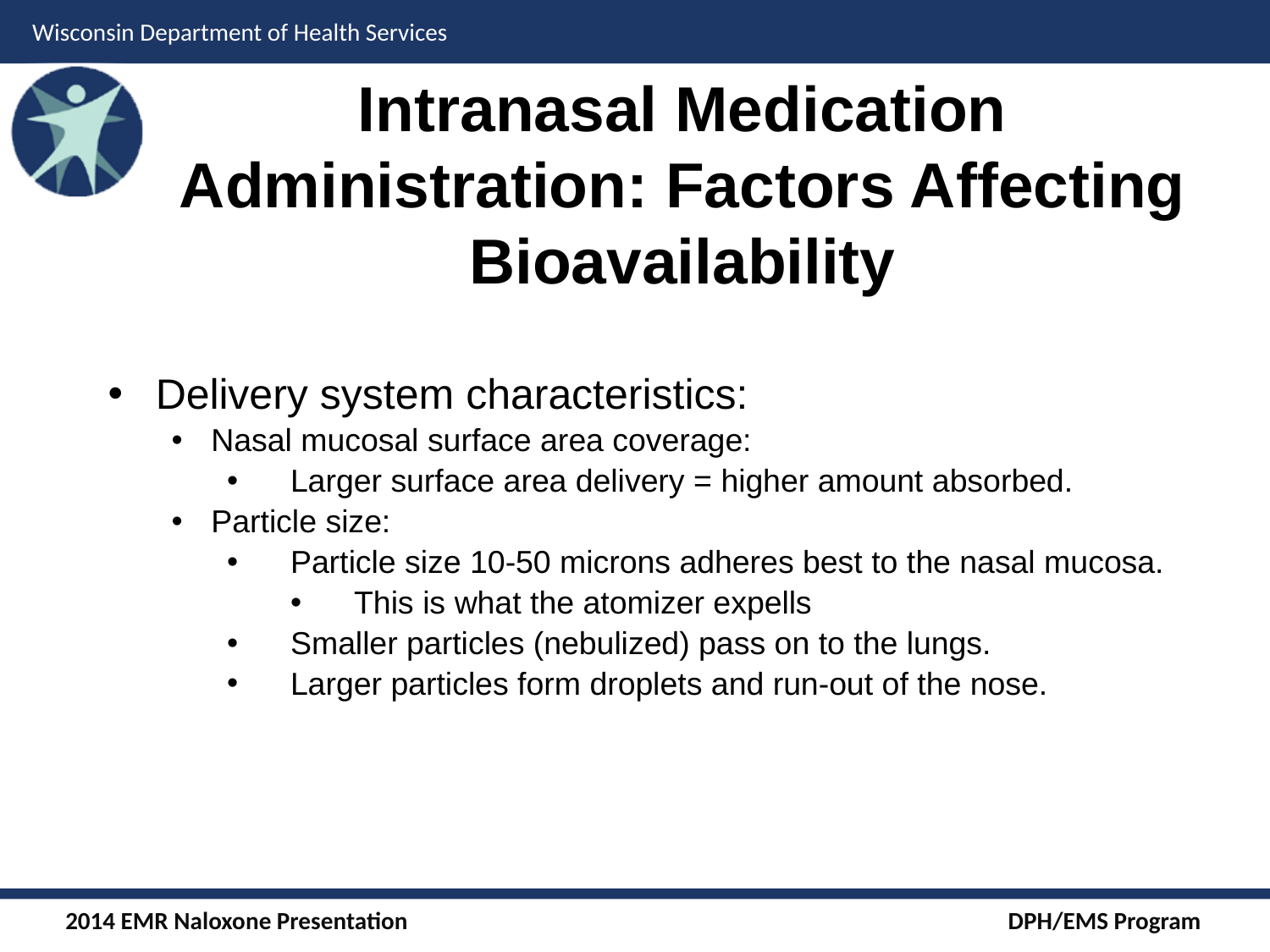

# Intranasal Medication Administration: Factors Affecting Bioavailability

Delivery system characteristics:
Nasal mucosal surface area coverage:
Larger surface area delivery = higher amount absorbed.
Particle size:
Particle size 10-50 microns adheres best to the nasal mucosa.
This is what the atomizer expells
Smaller particles (nebulized) pass on to the lungs.
Larger particles form droplets and run-out of the nose.